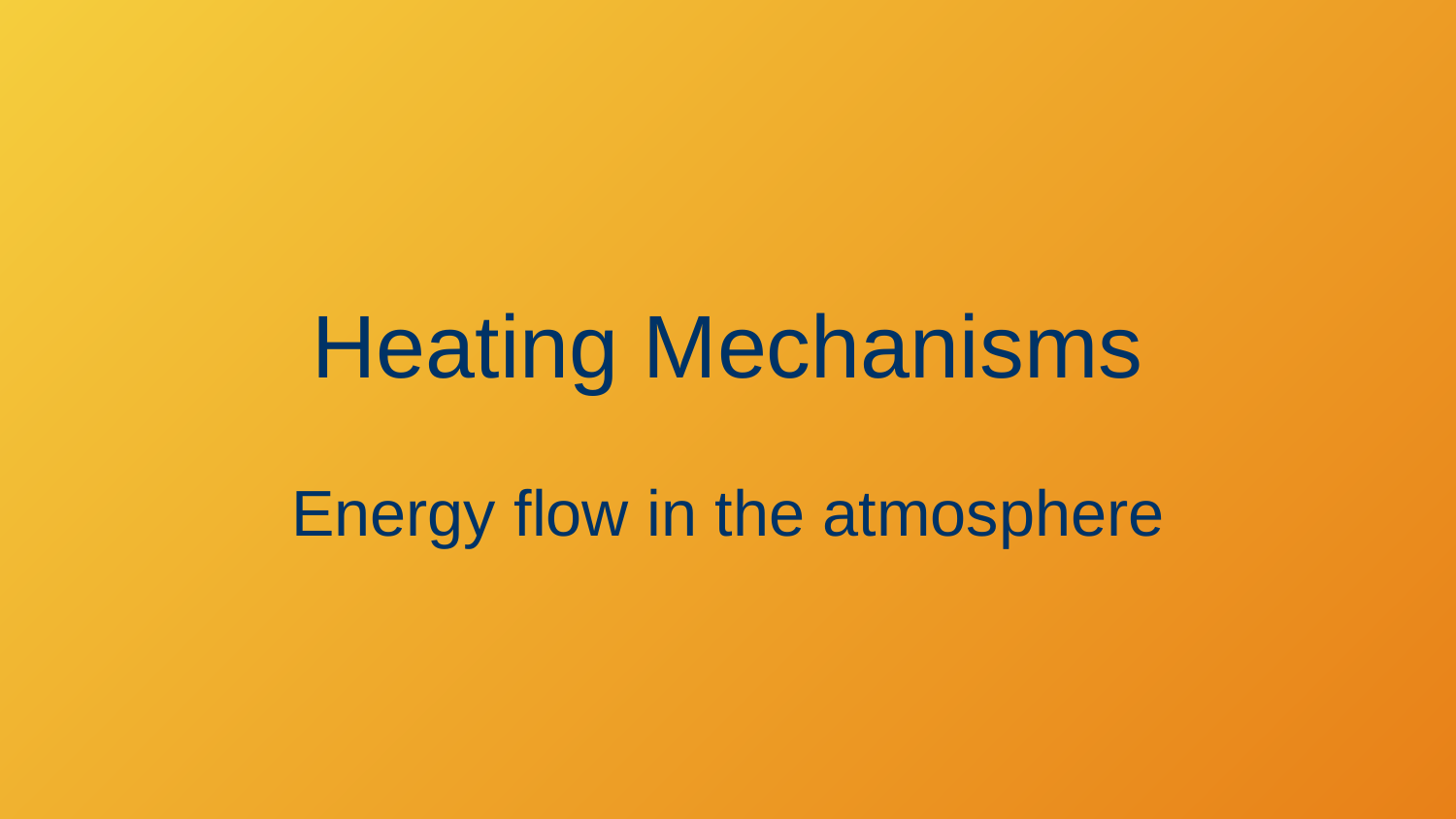

# Heating Mechanisms
Energy flow in the atmosphere